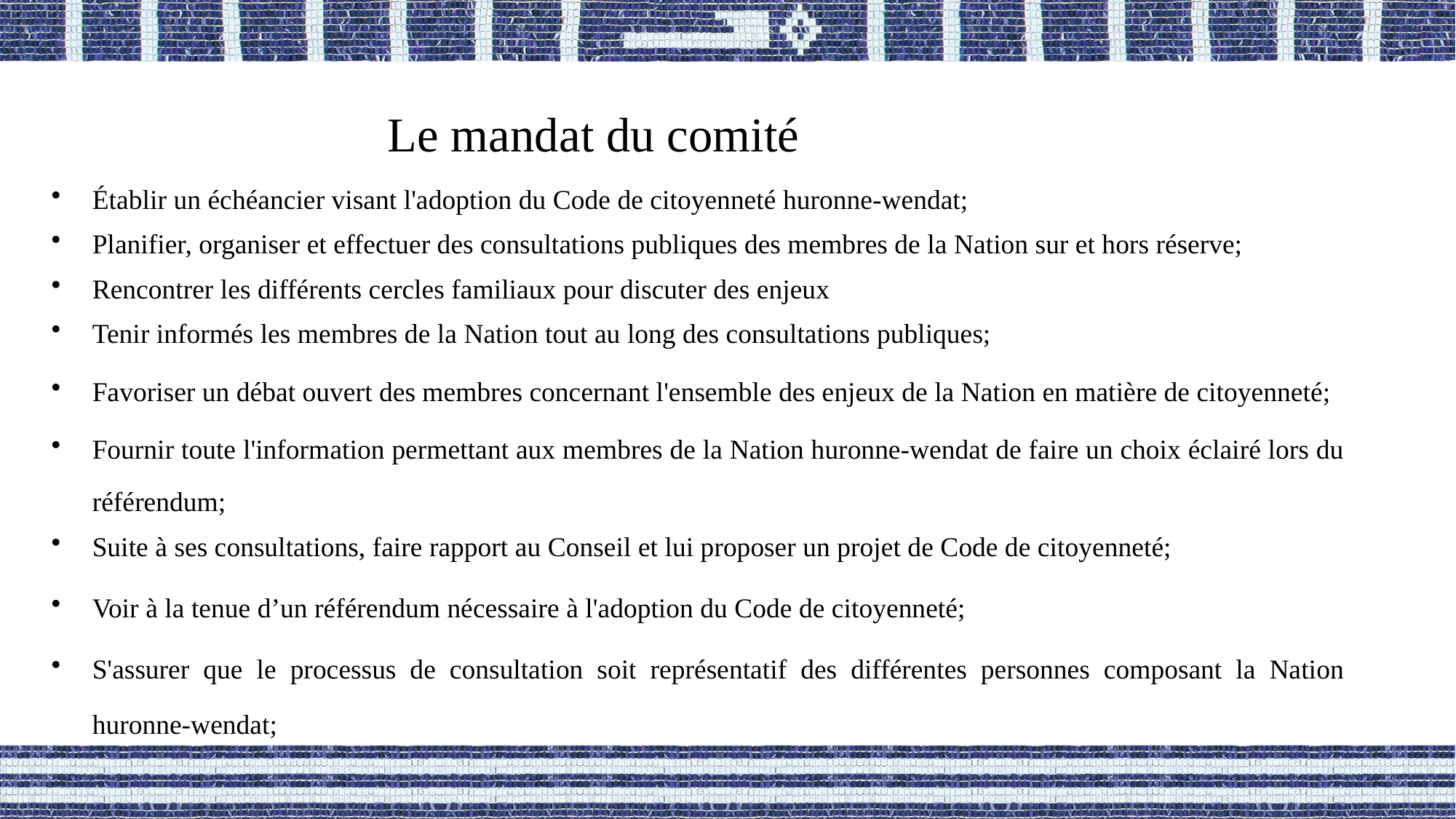

# Le mandat du comité
Établir un échéancier visant l'adoption du Code de citoyenneté huronne-wendat;
Planifier, organiser et effectuer des consultations publiques des membres de la Nation sur et hors réserve;
Rencontrer les différents cercles familiaux pour discuter des enjeux
Tenir informés les membres de la Nation tout au long des consultations publiques;
Favoriser un débat ouvert des membres concernant l'ensemble des enjeux de la Nation en matière de citoyenneté;
Fournir toute l'information permettant aux membres de la Nation huronne-wendat de faire un choix éclairé lors du référendum;
Suite à ses consultations, faire rapport au Conseil et lui proposer un projet de Code de citoyenneté;
Voir à la tenue d’un référendum nécessaire à l'adoption du Code de citoyenneté;
S'assurer que le processus de consultation soit représentatif des différentes personnes composant la Nation huronne-wendat;